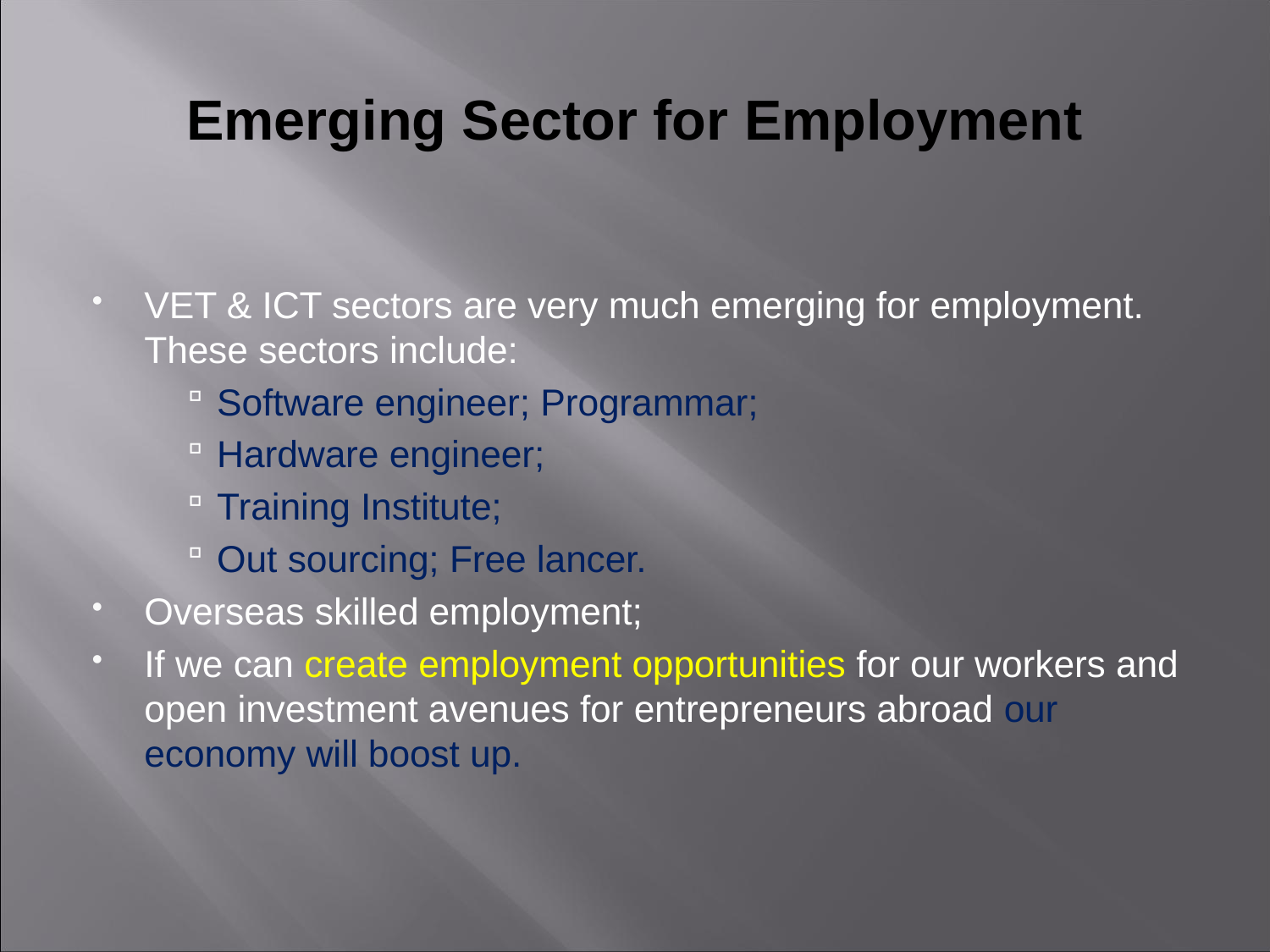

# Emerging Sector for Employment

VET & ICT sectors are very much emerging for employment. These sectors include:
Software engineer; Programmar;
Hardware engineer;
Training Institute;
Out sourcing; Free lancer.
Overseas skilled employment;
If we can create employment opportunities for our workers and open investment avenues for entrepreneurs abroad our economy will boost up.